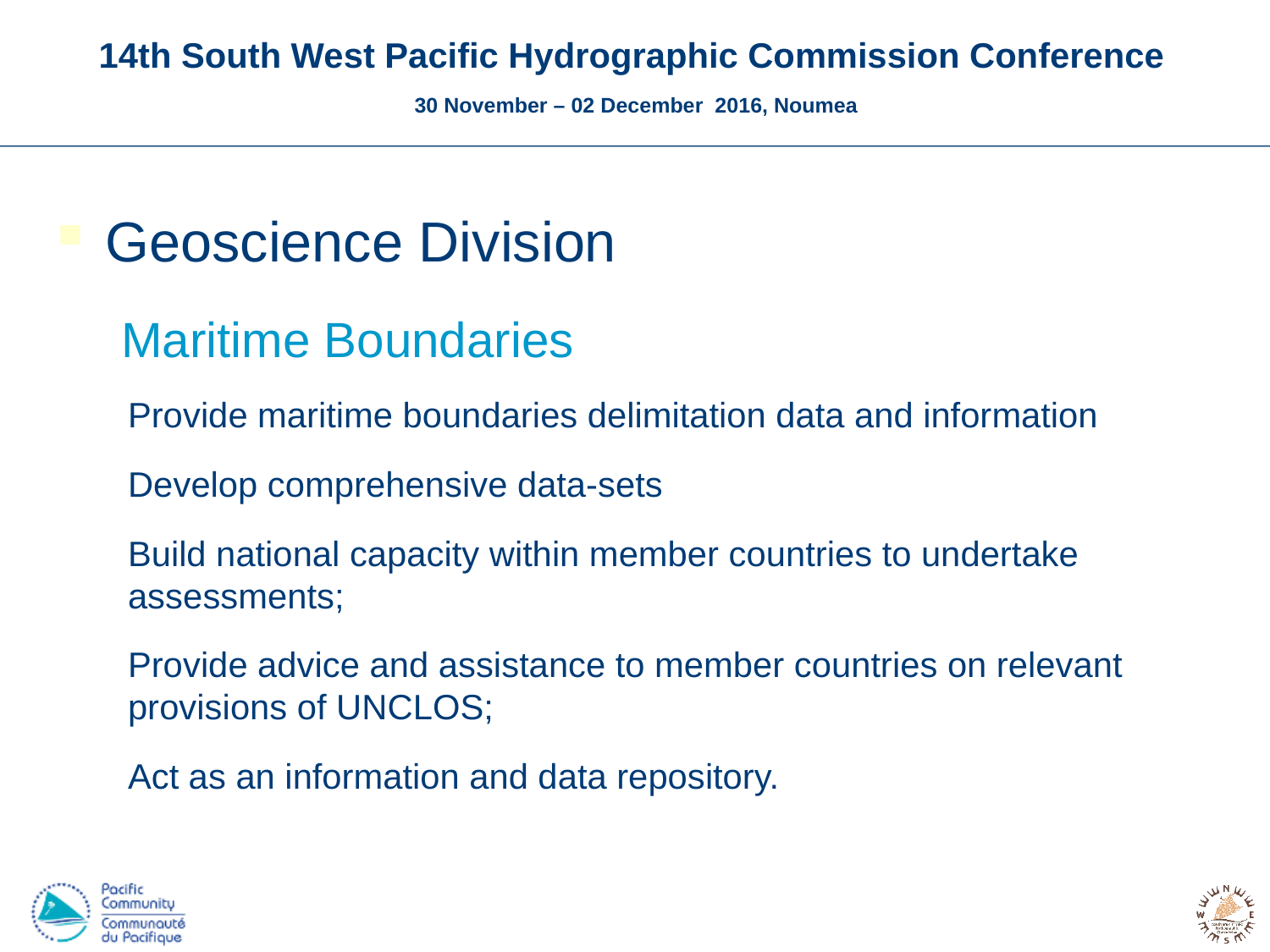

# 14th South West Pacific Hydrographic Commission Conference vv 30 November – 02 December  2016, Noumea
Geoscience Division

Maritime Boundaries
Provide maritime boundaries delimitation data and information

Develop comprehensive data-sets

Build national capacity within member countries to undertake assessments;

Provide advice and assistance to member countries on relevant provisions of UNCLOS;

Act as an information and data repository.